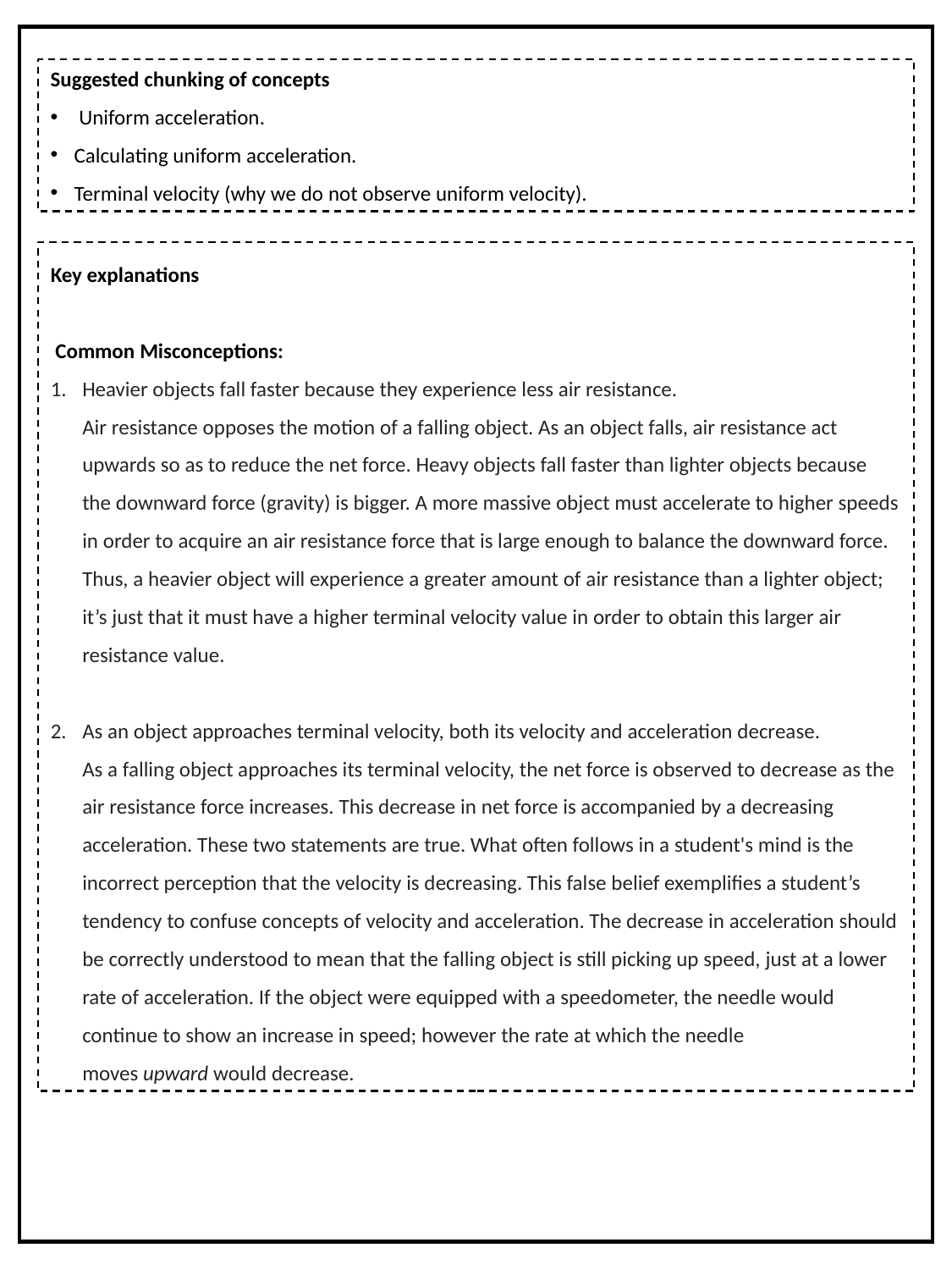

Suggested chunking of concepts
 Uniform acceleration.
Calculating uniform acceleration.
Terminal velocity (why we do not observe uniform velocity).
Key explanations

 Common Misconceptions:
Heavier objects fall faster because they experience less air resistance.
Air resistance opposes the motion of a falling object. As an object falls, air resistance act upwards so as to reduce the net force. Heavy objects fall faster than lighter objects because the downward force (gravity) is bigger. A more massive object must accelerate to higher speeds in order to acquire an air resistance force that is large enough to balance the downward force. Thus, a heavier object will experience a greater amount of air resistance than a lighter object; it’s just that it must have a higher terminal velocity value in order to obtain this larger air resistance value.

As an object approaches terminal velocity, both its velocity and acceleration decrease.
As a falling object approaches its terminal velocity, the net force is observed to decrease as the air resistance force increases. This decrease in net force is accompanied by a decreasing acceleration. These two statements are true. What often follows in a student's mind is the incorrect perception that the velocity is decreasing. This false belief exemplifies a student’s tendency to confuse concepts of velocity and acceleration. The decrease in acceleration should be correctly understood to mean that the falling object is still picking up speed, just at a lower rate of acceleration. If the object were equipped with a speedometer, the needle would continue to show an increase in speed; however the rate at which the needle moves upward would decrease.